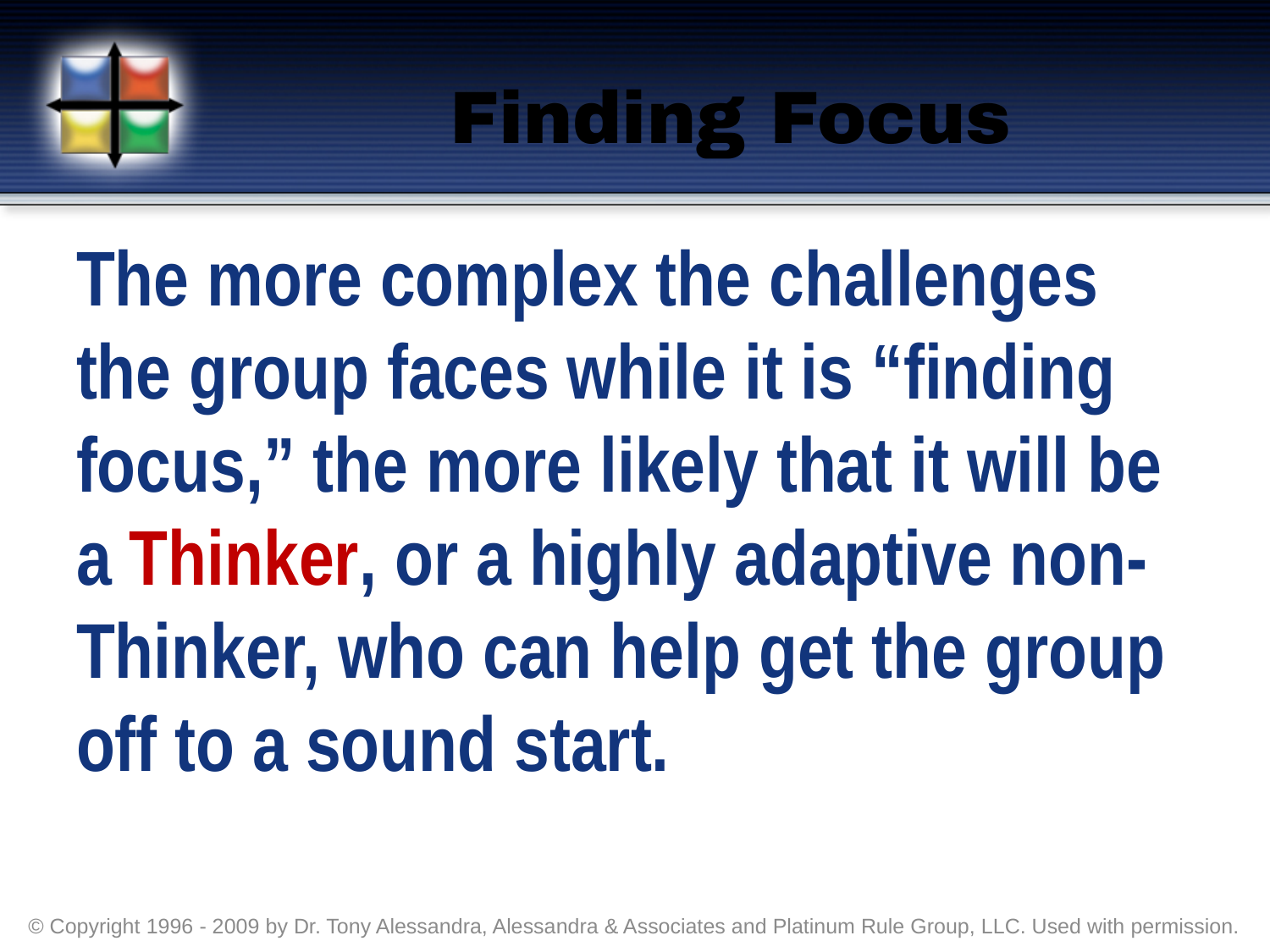

# Finding Focus
The more complex the challenges the group faces while it is “finding focus,” the more likely that it will be a Thinker, or a highly adaptive non-Thinker, who can help get the group off to a sound start.
© Copyright 1996 - 2009 by Dr. Tony Alessandra, Alessandra & Associates and Platinum Rule Group, LLC. Used with permission.